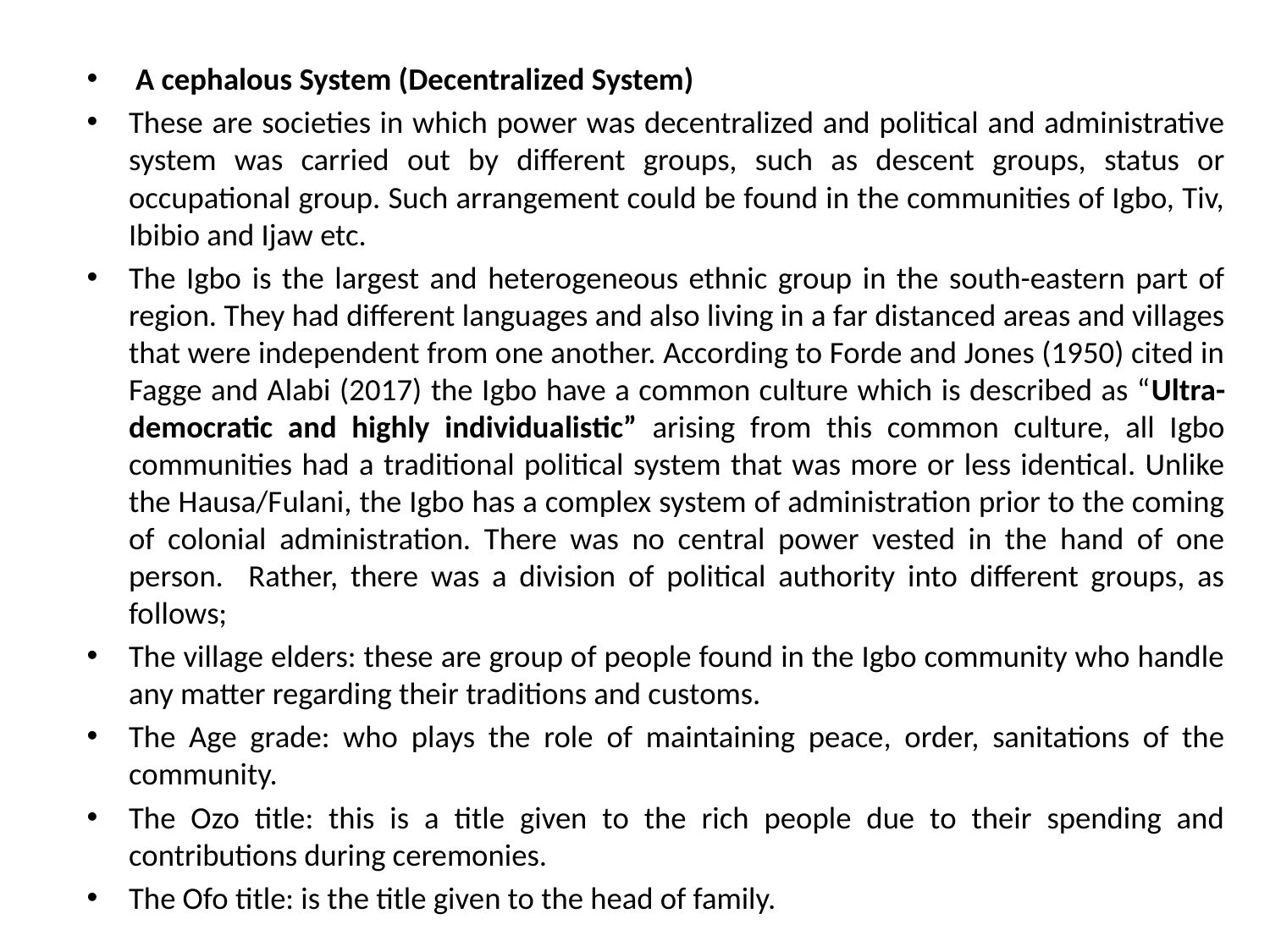

A cephalous System (Decentralized System)
These are societies in which power was decentralized and political and administrative system was carried out by different groups, such as descent groups, status or occupational group. Such arrangement could be found in the communities of Igbo, Tiv, Ibibio and Ijaw etc.
The Igbo is the largest and heterogeneous ethnic group in the south-eastern part of region. They had different languages and also living in a far distanced areas and villages that were independent from one another. According to Forde and Jones (1950) cited in Fagge and Alabi (2017) the Igbo have a common culture which is described as “Ultra-democratic and highly individualistic” arising from this common culture, all Igbo communities had a traditional political system that was more or less identical. Unlike the Hausa/Fulani, the Igbo has a complex system of administration prior to the coming of colonial administration. There was no central power vested in the hand of one person.  Rather, there was a division of political authority into different groups, as follows;
The village elders: these are group of people found in the Igbo community who handle any matter regarding their traditions and customs.
The Age grade: who plays the role of maintaining peace, order, sanitations of the community.
The Ozo title: this is a title given to the rich people due to their spending and contributions during ceremonies.
The Ofo title: is the title given to the head of family.